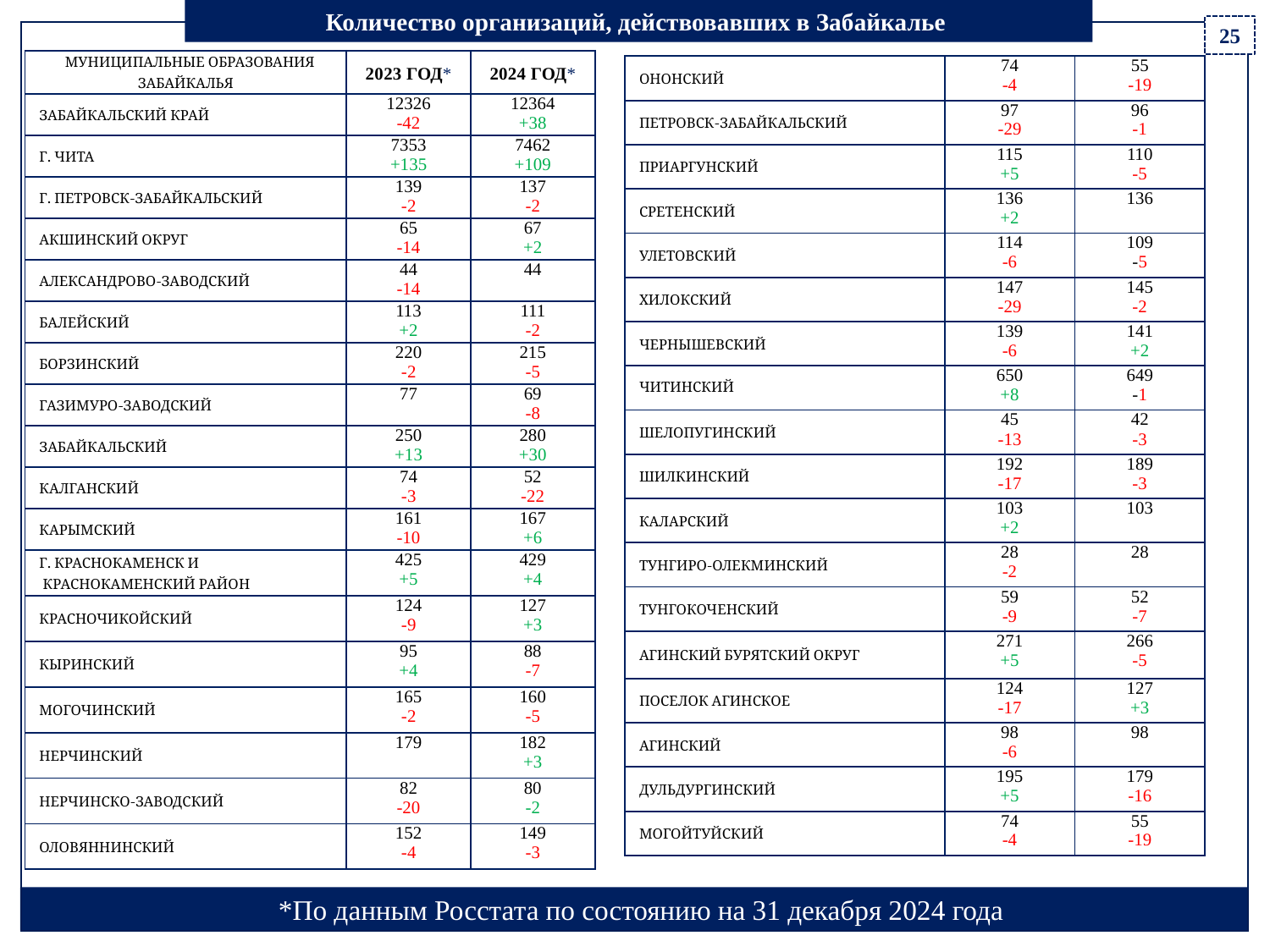

Количество организаций, действовавших в Забайкалье
25
| Муниципальные образования Забайкалья | 2023 год\* | 2024 год\* |
| --- | --- | --- |
| Забайкальский край | 12326 -42 | 12364 +38 |
| г. Чита | 7353 +135 | 7462 +109 |
| г. Петровск-Забайкальский | 139 -2 | 137 -2 |
| Акшинский округ | 65 -14 | 67 +2 |
| Александрово-Заводский | 44 -14 | 44 |
| Балейский | 113 +2 | 111 -2 |
| Борзинский | 220 -2 | 215 -5 |
| Газимуро-Заводский | 77 | 69 -8 |
| Забайкальский | 250 +13 | 280 +30 |
| Калганский | 74 -3 | 52 -22 |
| Карымский | 161 -10 | 167 +6 |
| Г. Краснокаменск и  Краснокаменский район | 425 +5 | 429 +4 |
| Красночикойский | 124 -9 | 127 +3 |
| Кыринский | 95 +4 | 88 -7 |
| Могочинский | 165 -2 | 160 -5 |
| Нерчинский | 179 | 182 +3 |
| Нерчинско-Заводский | 82 -20 | 80 -2 |
| Оловяннинский | 152 -4 | 149 -3 |
| ОНОНСКИЙ | 74 -4 | 55 -19 |
| --- | --- | --- |
| ПЕТРОВСК-ЗАБАЙКАЛЬСКИЙ | 97 -29 | 96 -1 |
| ПРИАРГУНСКИЙ | 115 +5 | 110 -5 |
| СРЕТЕНСКИЙ | 136 +2 | 136 |
| УЛЕТОВСКИЙ | 114 -6 | 109 -5 |
| ХИЛОКСКИЙ | 147 -29 | 145 -2 |
| ЧЕРНЫШЕВСКИЙ | 139 -6 | 141 +2 |
| ЧИТИНСКИЙ | 650 +8 | 649 -1 |
| ШЕЛОПУГИНСКИЙ | 45 -13 | 42 -3 |
| ШИЛКИНСКИЙ | 192 -17 | 189 -3 |
| КАЛАРСКИЙ | 103 +2 | 103 |
| ТУНГИРО-ОЛЕКМИНСКИЙ | 28 -2 | 28 |
| ТУНГОКОЧЕНСКИЙ | 59 -9 | 52 -7 |
| АГИНСКИЙ БУРЯТСКИЙ ОКРУГ | 271 +5 | 266 -5 |
| ПОСЕЛОК АГИНСКОЕ | 124 -17 | 127 +3 |
| АГИНСКИЙ | 98 -6 | 98 |
| ДУЛЬДУРГИНСКИЙ | 195 +5 | 179 -16 |
| МОГОЙТУЙСКИЙ | 74 -4 | 55 -19 |
*По данным Росстата по состоянию на 31 декабря 2024 года